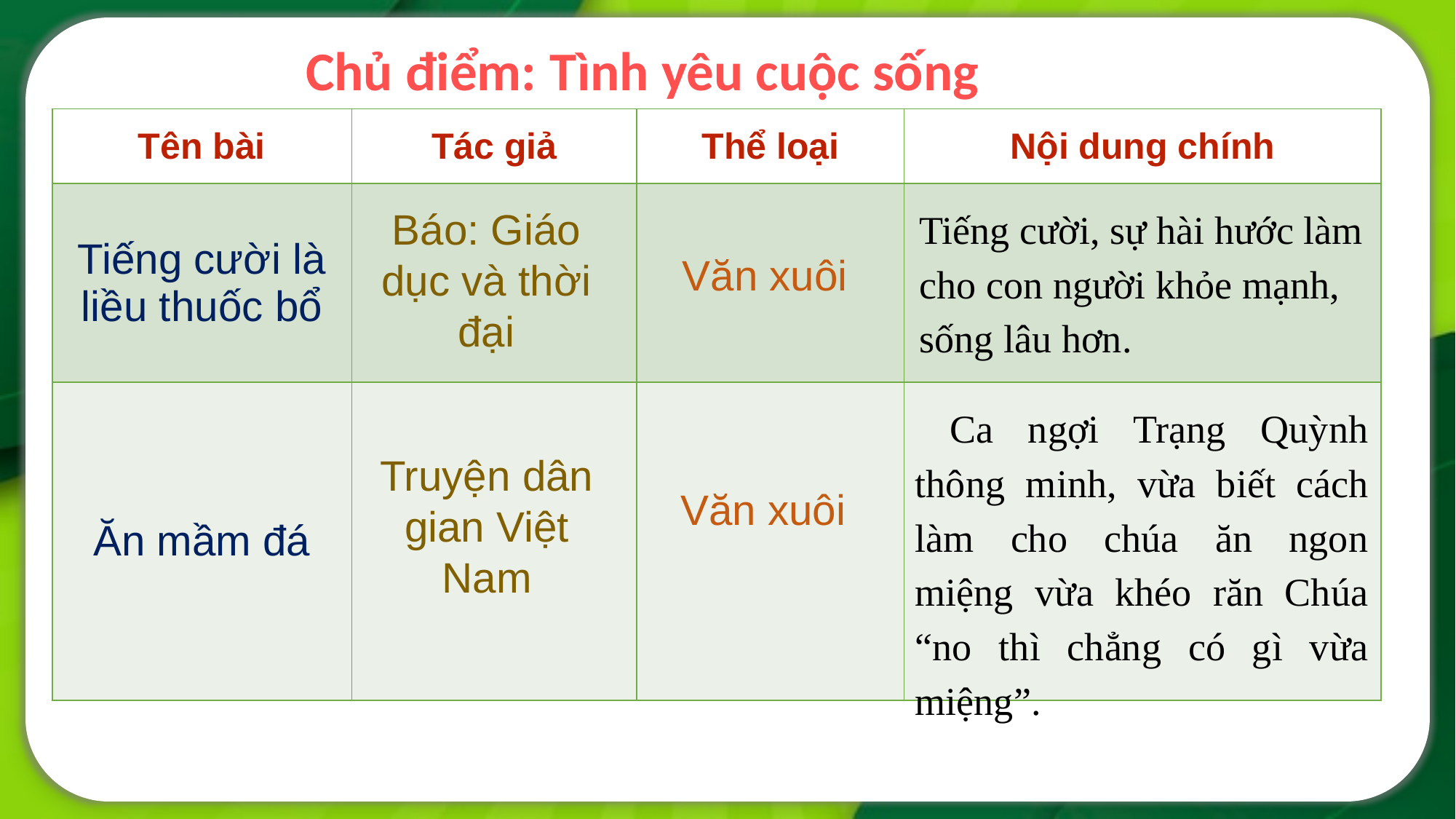

Chủ điểm: Tình yêu cuộc sống
| Tên bài | Tác giả | Thể loại | Nội dung chính |
| --- | --- | --- | --- |
| Tiếng cười là liều thuốc bổ |  |  |  |
| Ăn mầm đá |  |  |  |
Tiếng cười, sự hài hước làm cho con người khỏe mạnh, sống lâu hơn.
Báo: Giáo dục và thời đại
Văn xuôi
 Ca ngợi Trạng Quỳnh thông minh, vừa biết cách làm cho chúa ăn ngon miệng vừa khéo răn Chúa “no thì chẳng có gì vừa miệng”.
Truyện dân gian Việt Nam
Văn xuôi